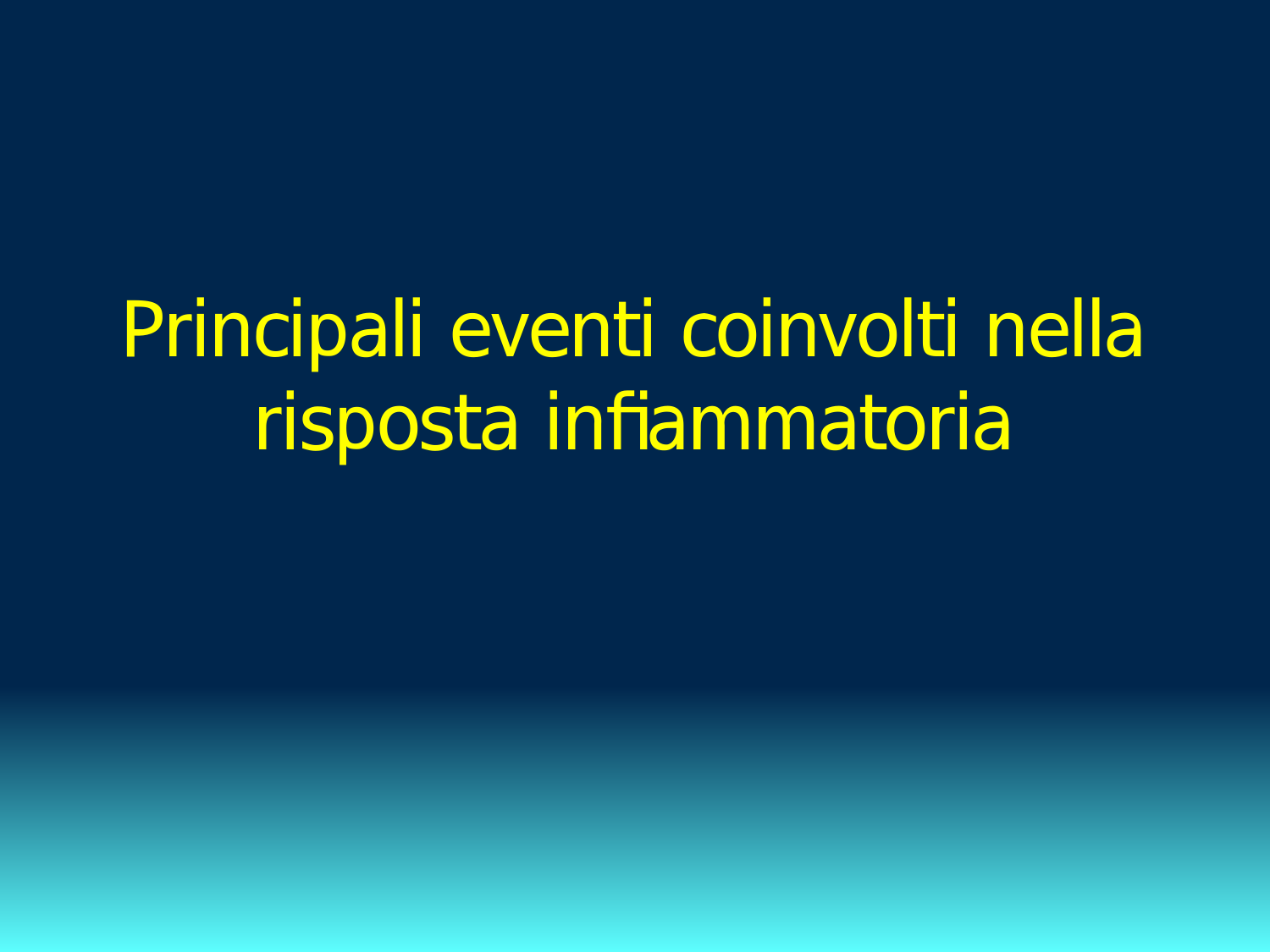

# Principali eventi coinvolti nella risposta infiammatoria